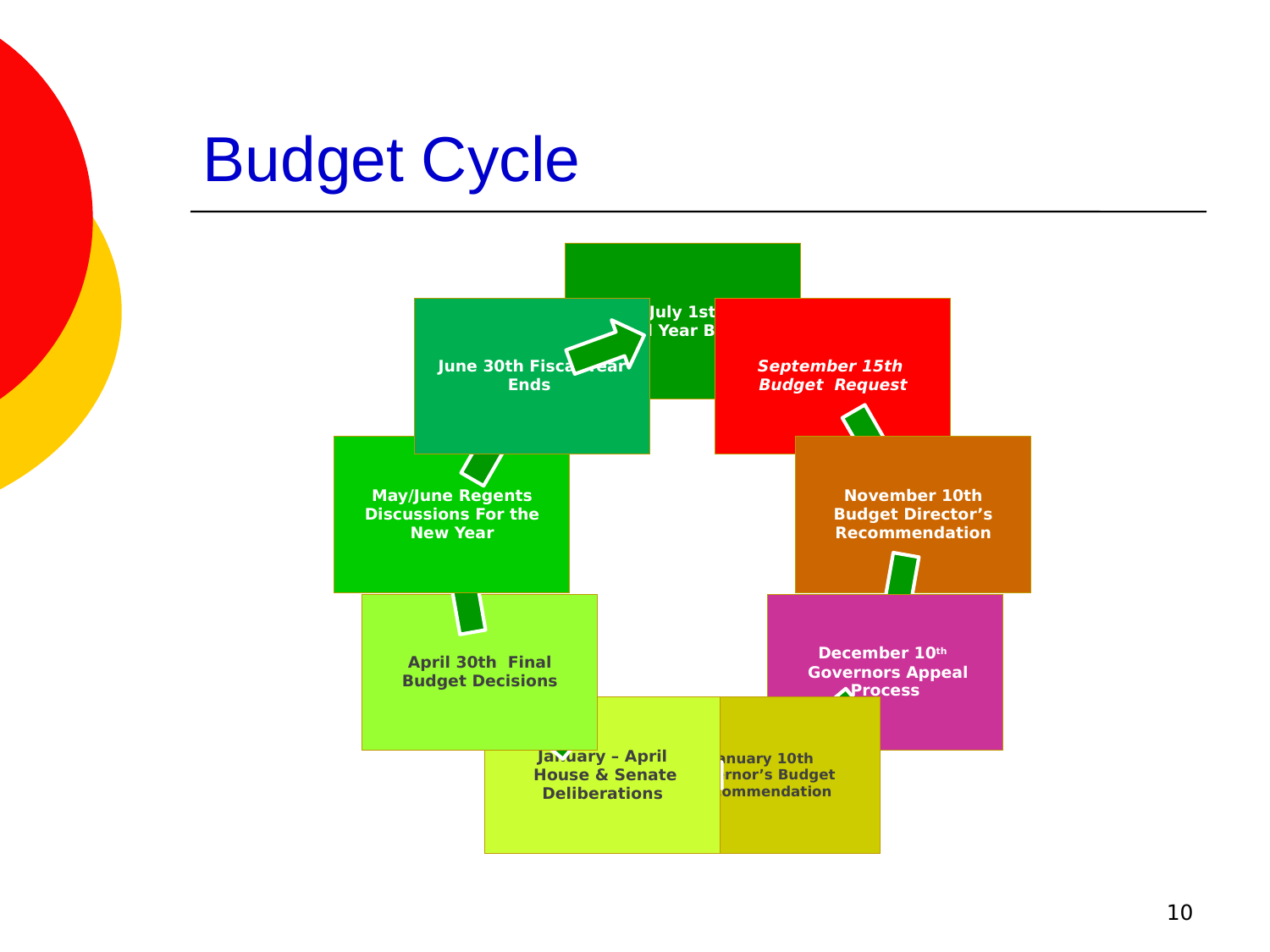

# Budget Cycle

September 15th  Budget  Request
November 10th
Budget Director’s Recommendation
December 10th
 Governors Appeal Process
January 10th
Governor’s Budget
Recommendation
January – April
April 30th  Final Budget Decisions
May/June Regents Discussions For the New Year
June 30th Fiscal Year Ends
July 1st
Fiscal Year Begins
10